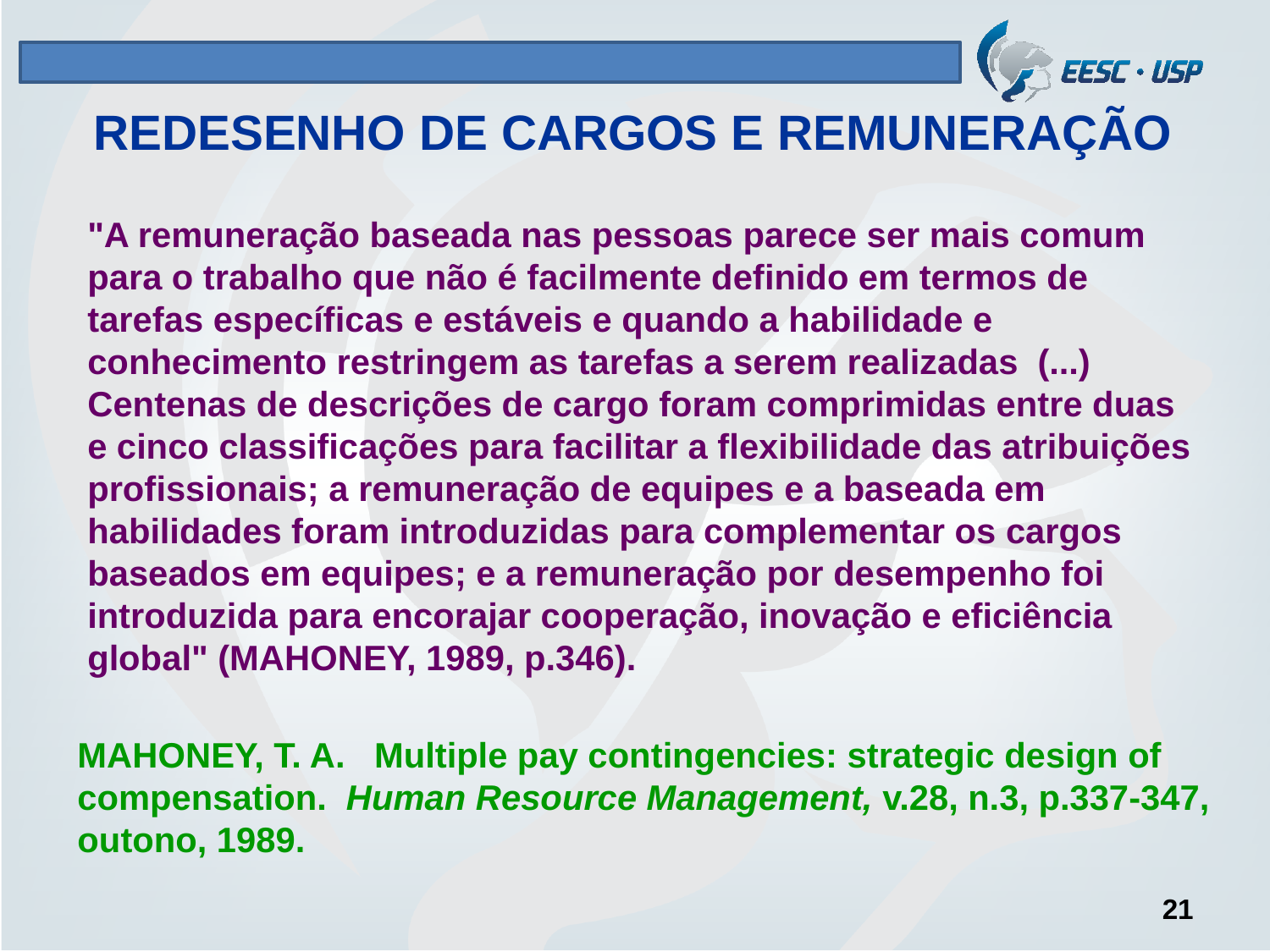

# REDESENHO DE CARGOS E REMUNERAÇÃO
"A remuneração baseada nas pessoas parece ser mais comum para o trabalho que não é facilmente definido em termos de tarefas específicas e estáveis e quando a habilidade e conhecimento restringem as tarefas a serem realizadas  (...)  Centenas de descrições de cargo foram comprimidas entre duas e cinco classificações para facilitar a flexibilidade das atribuições profissionais; a remuneração de equipes e a baseada em habilidades foram introduzidas para complementar os cargos baseados em equipes; e a remuneração por desempenho foi introduzida para encorajar cooperação, inovação e eficiência global" (MAHONEY, 1989, p.346).
MAHONEY, T. A.   Multiple pay contingencies: strategic design of compensation.  Human Resource Management, v.28, n.3, p.337-347, outono, 1989.
21